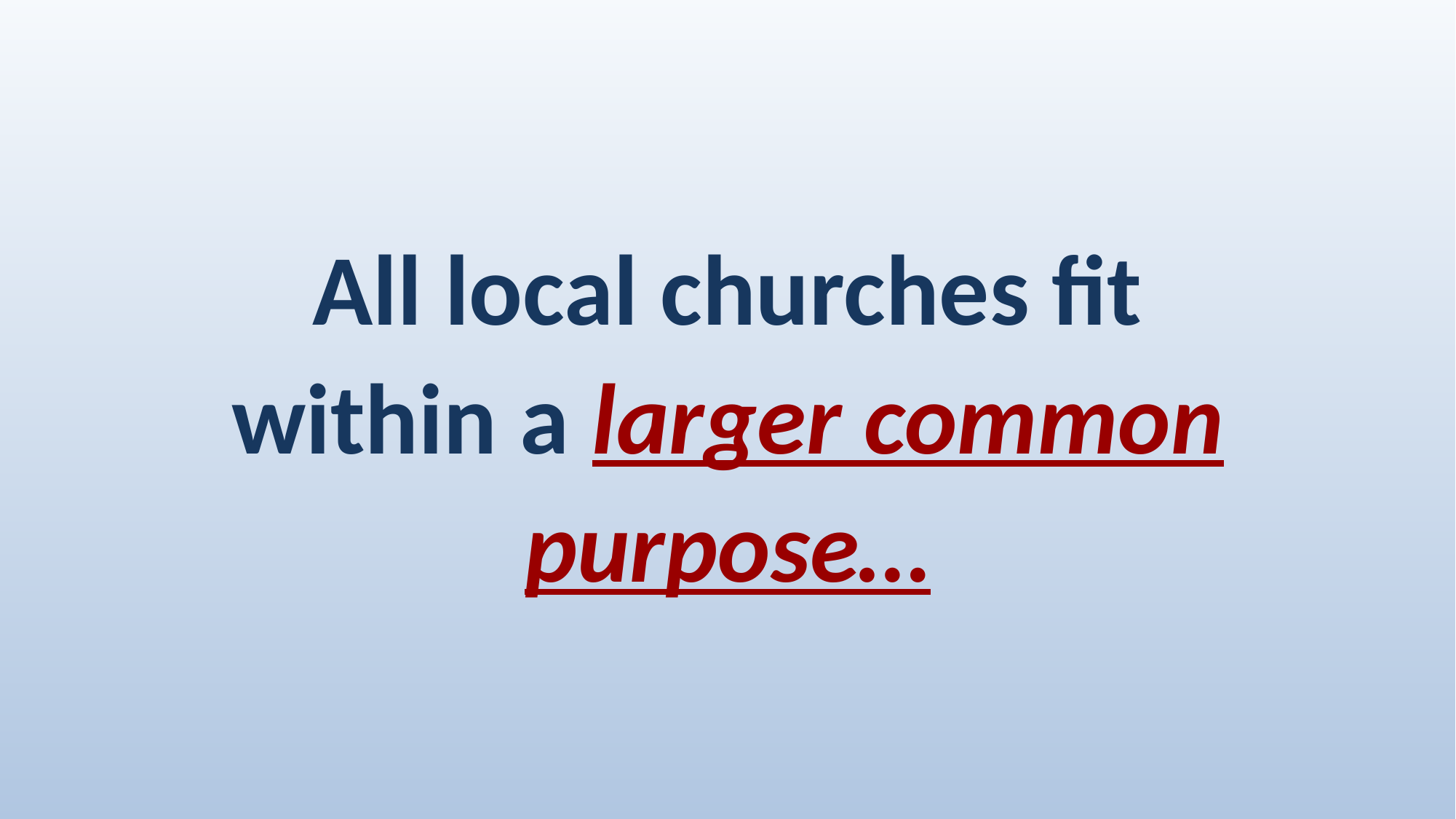

# All local churches fit within a larger common purpose…